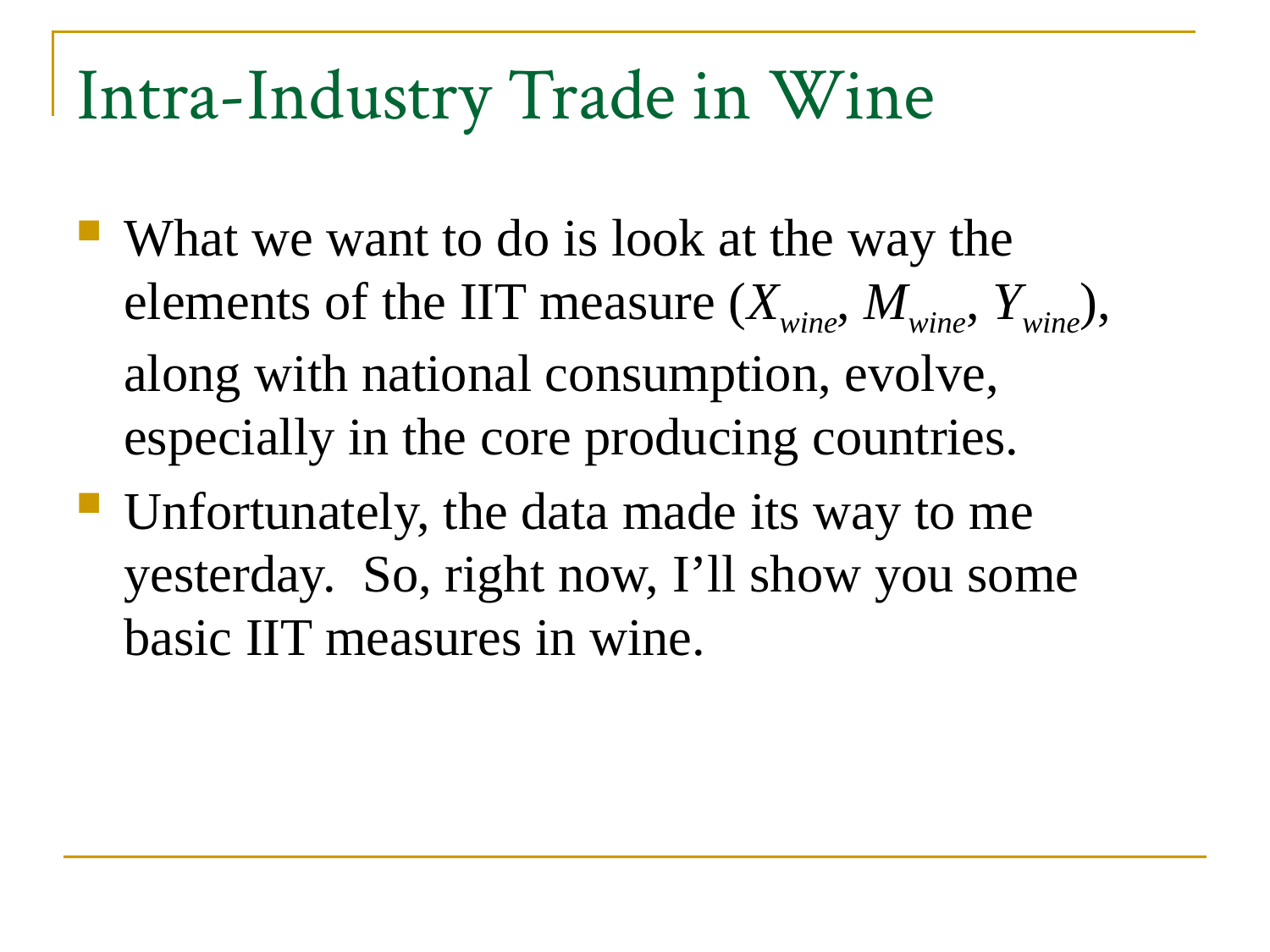

# Intra-Industry Trade in Wine
What we want to do is look at the way the elements of the IIT measure (Xwine, Mwine, Ywine), along with national consumption, evolve, especially in the core producing countries.
Unfortunately, the data made its way to me yesterday.  So, right now, I’ll show you some basic IIT measures in wine.